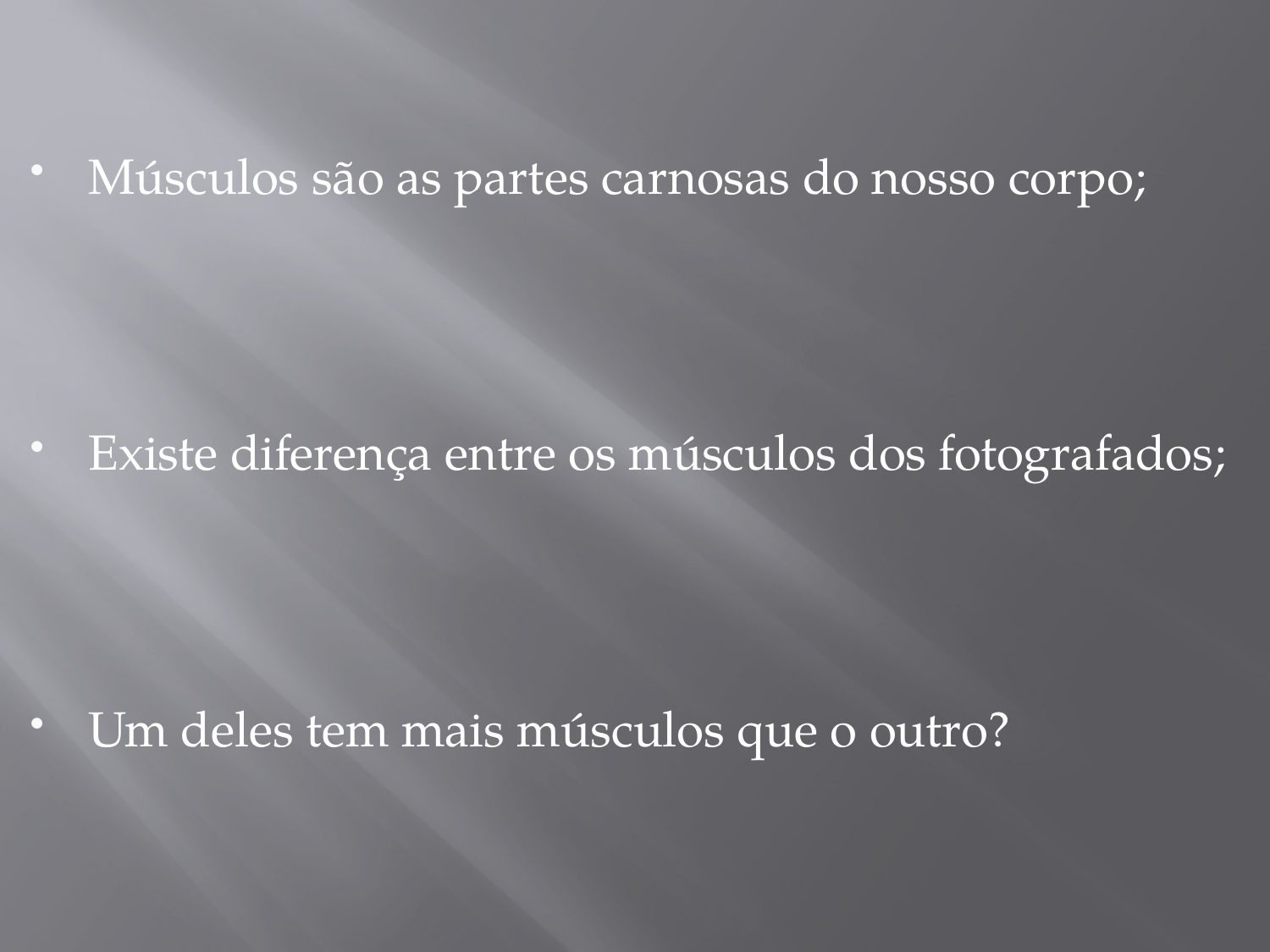

Músculos são as partes carnosas do nosso corpo;

Existe diferença entre os músculos dos fotografados;

Um deles tem mais músculos que o outro?
#